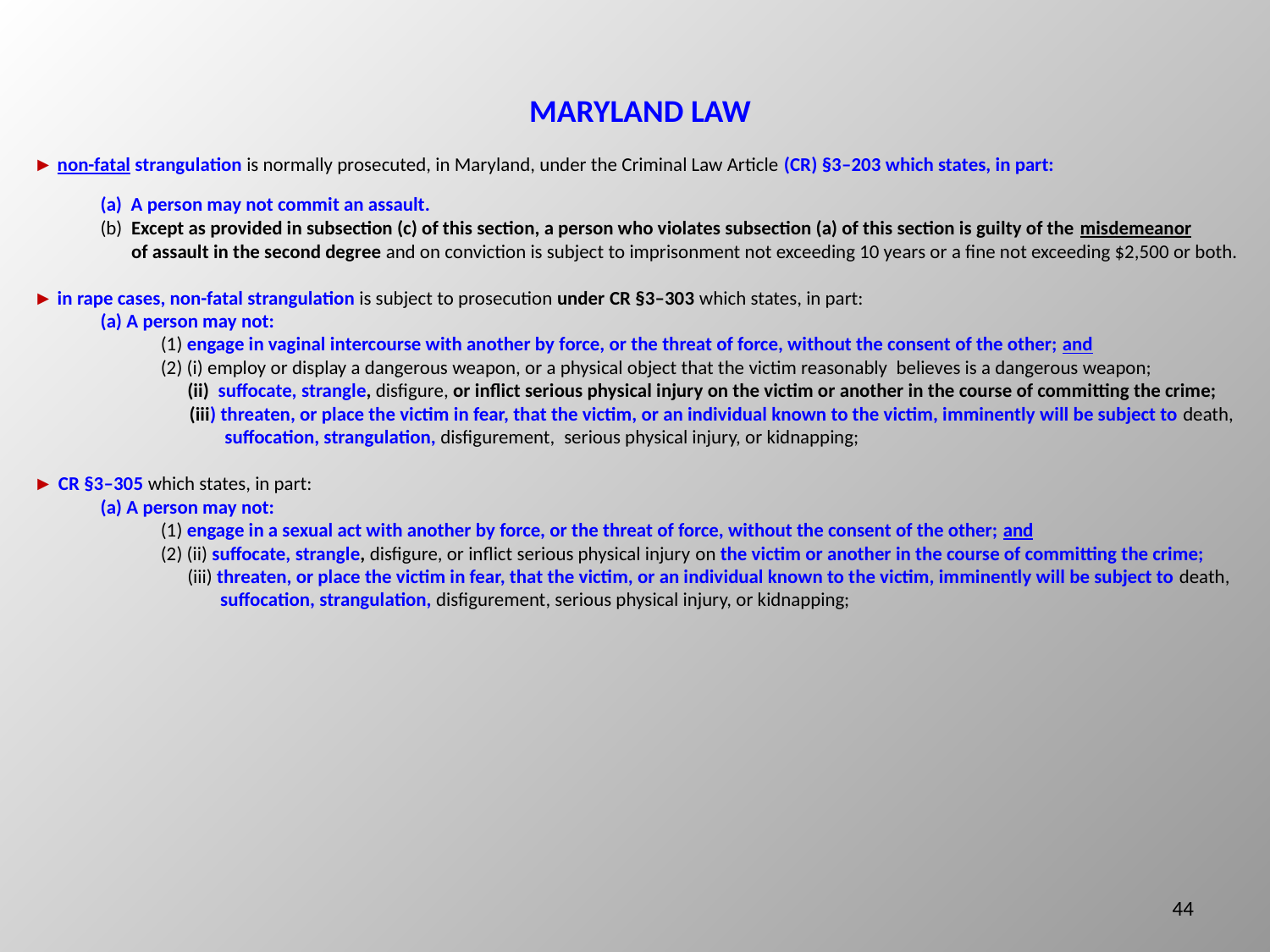

MARYLAND LAW

► non-fatal strangulation is normally prosecuted, in Maryland, under the Criminal Law Article (CR) §3–203 which states, in part:

               (a)  A person may not commit an assault.
               (b)  Except as provided in subsection (c) of this section, a person who violates subsection (a) of this section is guilty of the misdemeanor
                      of assault in the second degree and on conviction is subject to imprisonment not exceeding 10 years or a fine not exceeding $2,500 or both.

► in rape cases, non-fatal strangulation is subject to prosecution under CR §3–303 which states, in part:
               (a) A person may not:
                    	(1) engage in vaginal intercourse with another by force, or the threat of force, without the consent of the other; and
	(2) (i) employ or display a dangerous weapon, or a physical object that the victim reasonably  believes is a dangerous weapon;
	      (ii)  suffocate, strangle, disfigure, or inflict serious physical injury on the victim or another in the course of committing the crime;
                                   (iii) threaten, or place the victim in fear, that the victim, or an individual known to the victim, imminently will be subject to death,
                                           suffocation, strangulation, disfigurement,  serious physical injury, or kidnapping;

► CR §3–305 which states, in part:
               (a) A person may not:
	(1) engage in a sexual act with another by force, or the threat of force, without the consent of the other; and
	(2) (ii) suffocate, strangle, disfigure, or inflict serious physical injury on the victim or another in the course of committing the crime;
	      (iii) threaten, or place the victim in fear, that the victim, or an individual known to the victim, imminently will be subject to death,
                                          suffocation, strangulation, disfigurement, serious physical injury, or kidnapping;
44